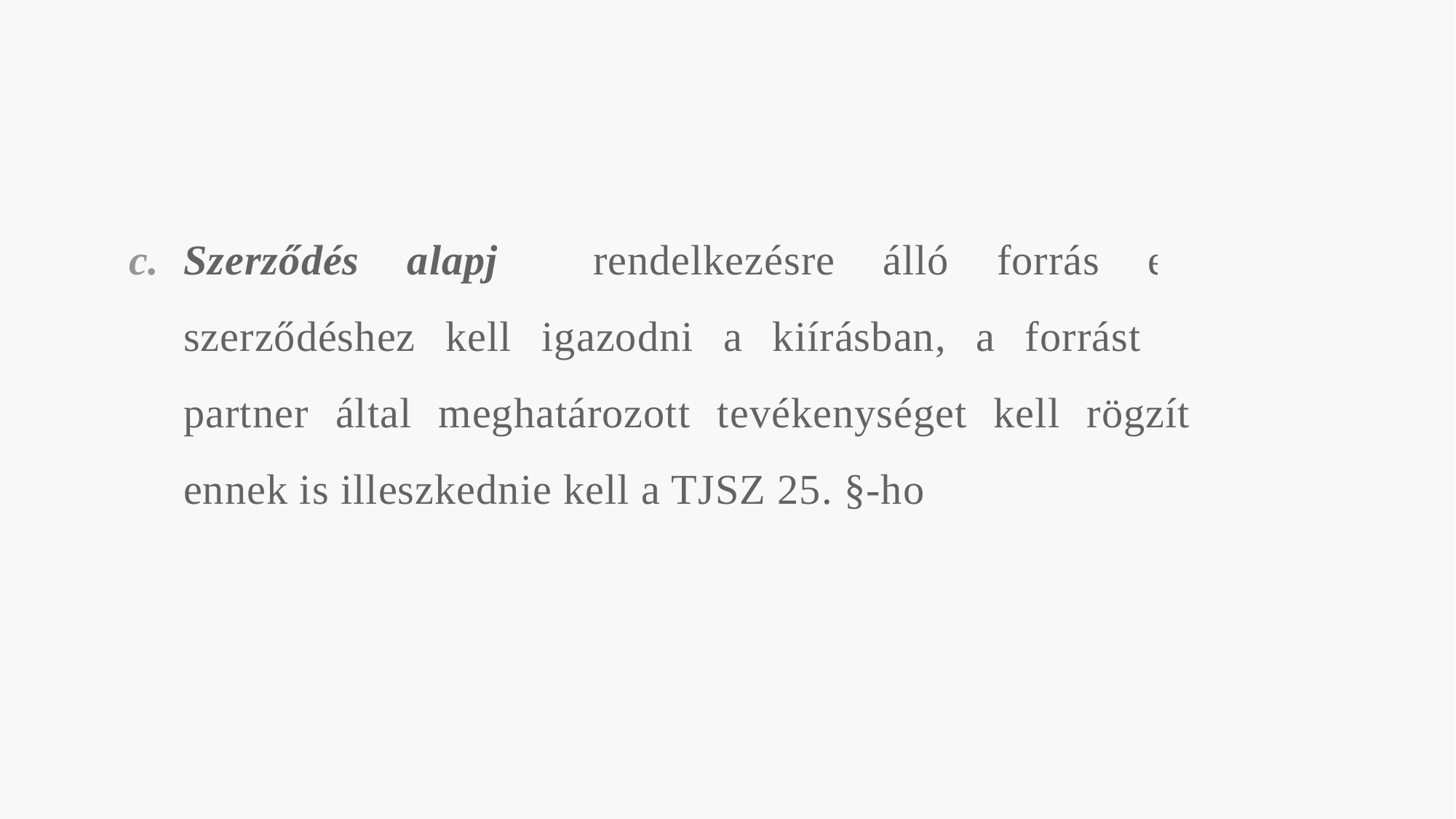

#
Szerződés alapján rendelkezésre álló forrás esetén a szerződéshez kell igazodni a kiírásban, a forrást biztosító partner által meghatározott tevékenységet kell rögzíteni, de ennek is illeszkednie kell a TJSZ 25. §-hoz.